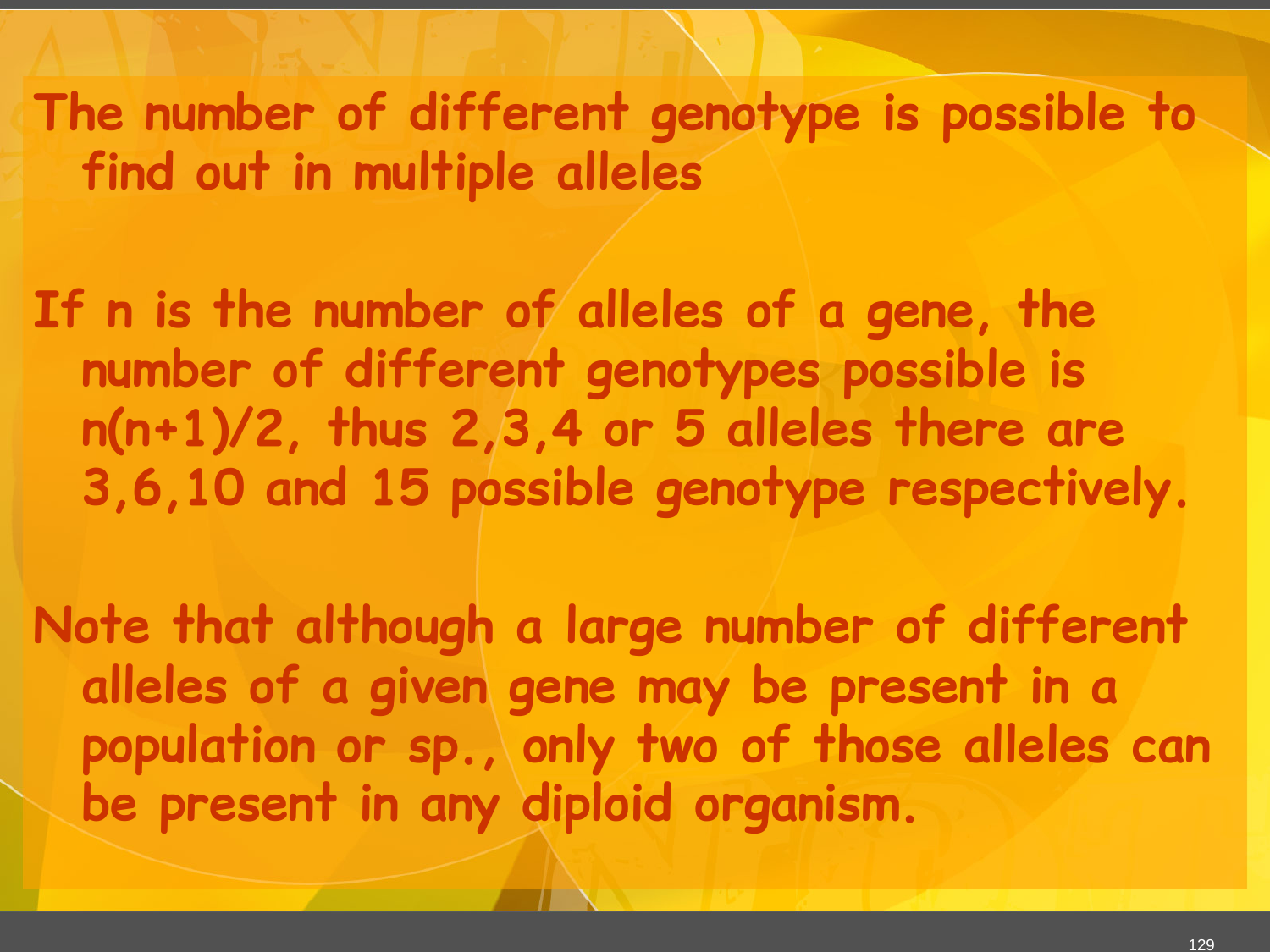

#
The number of different genotype is possible to find out in multiple alleles

If n is the number of alleles of a gene, the number of different genotypes possible is n(n+1)/2, thus 2,3,4 or 5 alleles there are 3,6,10 and 15 possible genotype respectively.

Note that although a large number of different alleles of a given gene may be present in a population or sp., only two of those alleles can be present in any diploid organism.
129